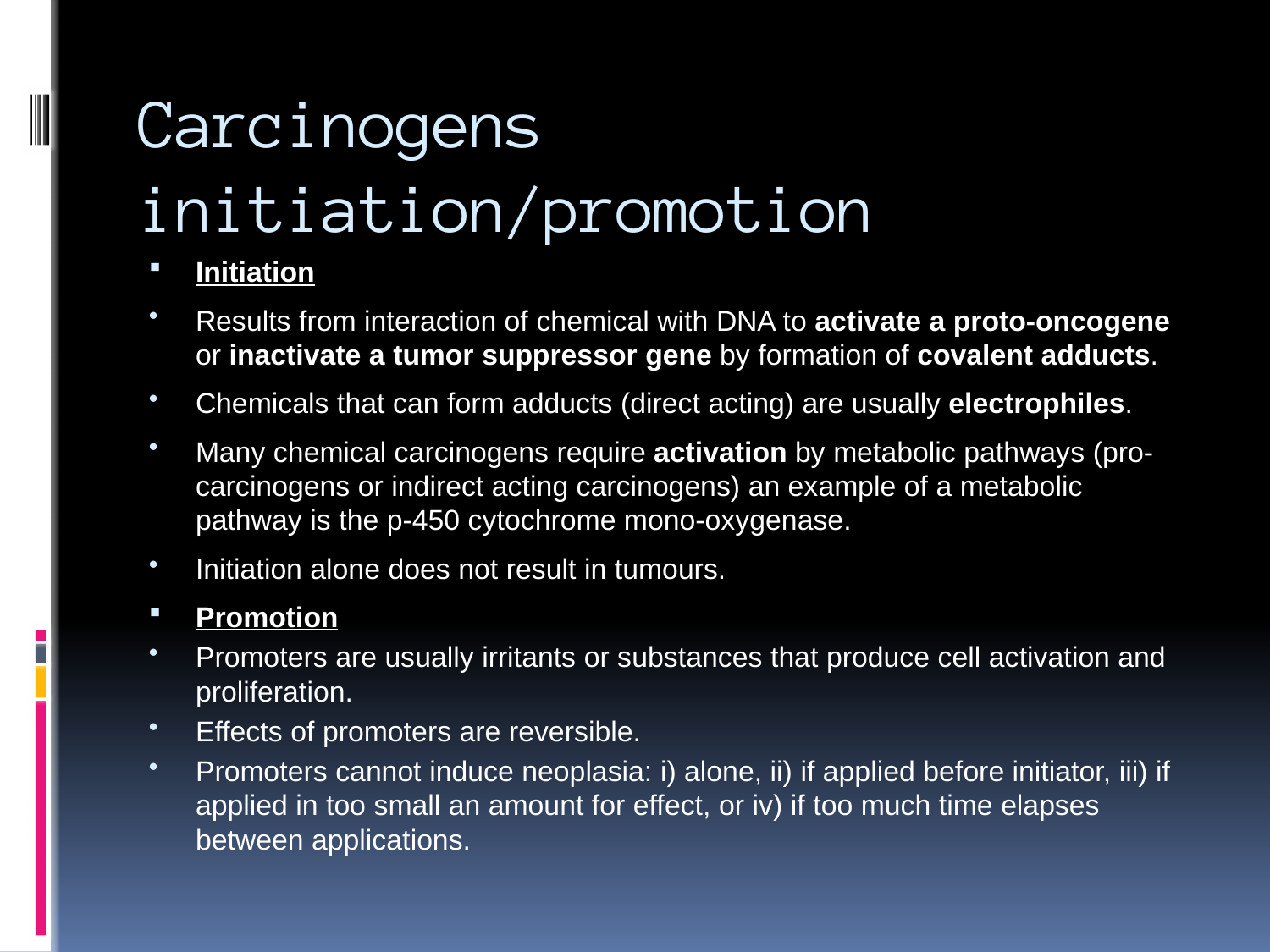

# Carcinogens initiation/promotion
Initiation
Results from interaction of chemical with DNA to activate a proto-oncogene or inactivate a tumor suppressor gene by formation of covalent adducts.
Chemicals that can form adducts (direct acting) are usually electrophiles.
Many chemical carcinogens require activation by metabolic pathways (pro-carcinogens or indirect acting carcinogens) an example of a metabolic pathway is the p-450 cytochrome mono-oxygenase.
Initiation alone does not result in tumours.
Promotion
Promoters are usually irritants or substances that produce cell activation and proliferation.
Effects of promoters are reversible.
Promoters cannot induce neoplasia: i) alone, ii) if applied before initiator, iii) if applied in too small an amount for effect, or iv) if too much time elapses between applications.